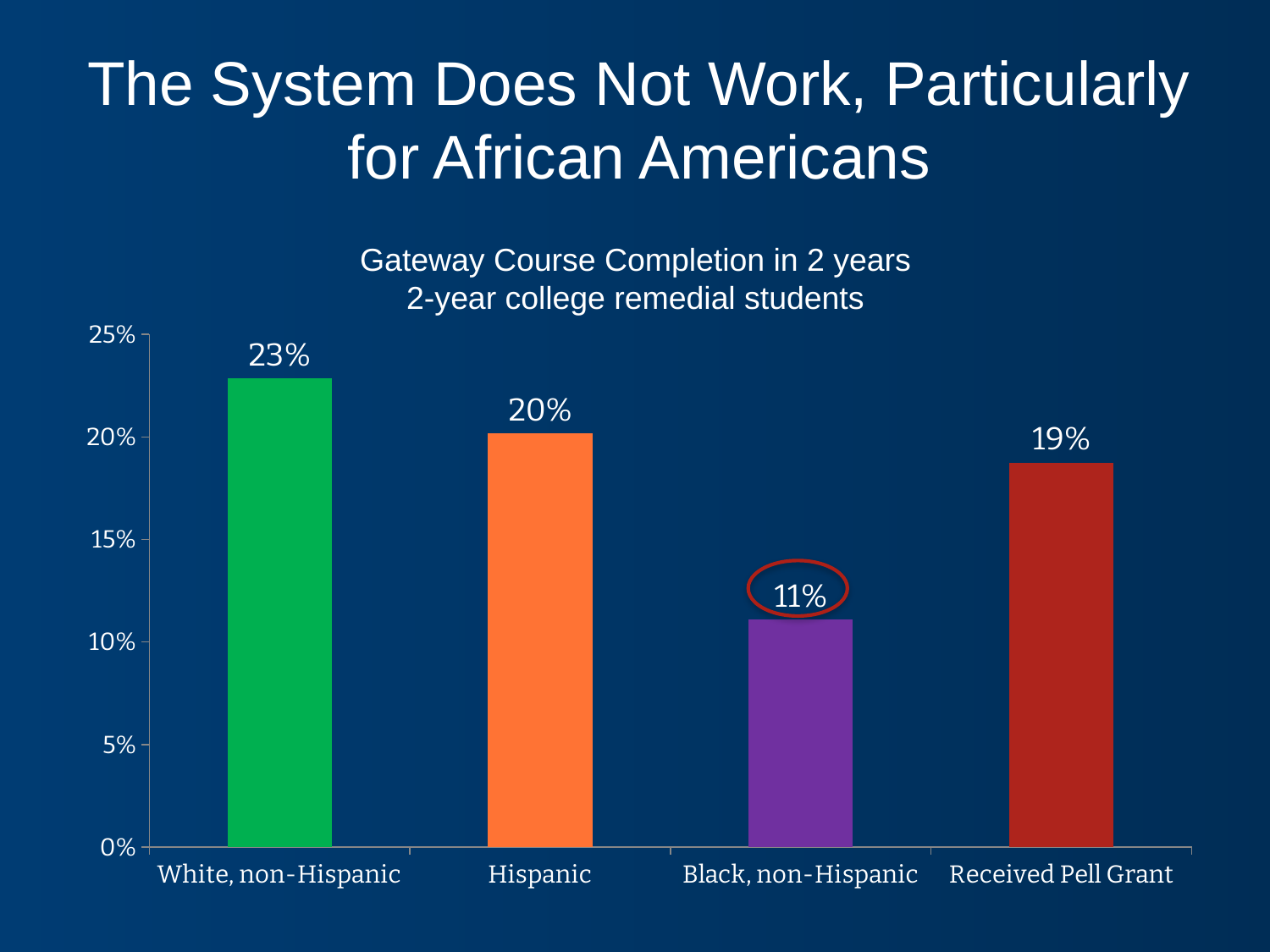

# The System Does Not Work, Particularly for African Americans
Gateway Course Completion in 2 years
2-year college remedial students

### Chart

| Category |  |
|---|---|
| White, non-Hispanic | 0.228546028691758 |
| Hispanic | 0.201634877384196 |
| Black, non-Hispanic | 0.110896965879048 |
| Received Pell Grant | 0.187359711785534 |